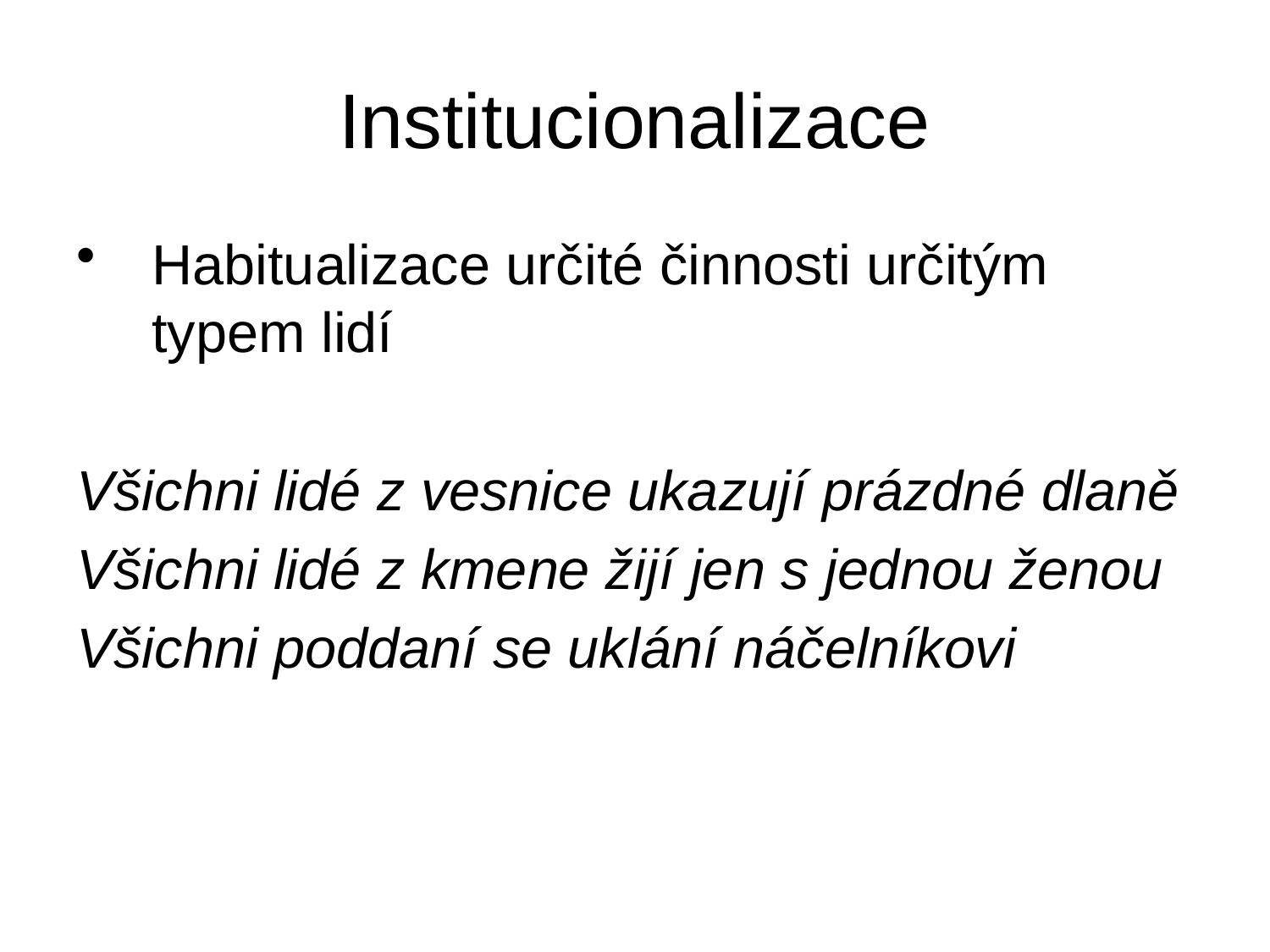

# Institucionalizace
Habitualizace určité činnosti určitým typem lidí

Všichni lidé z vesnice ukazují prázdné dlaně
Všichni lidé z kmene žijí jen s jednou ženou
Všichni poddaní se uklání náčelníkovi